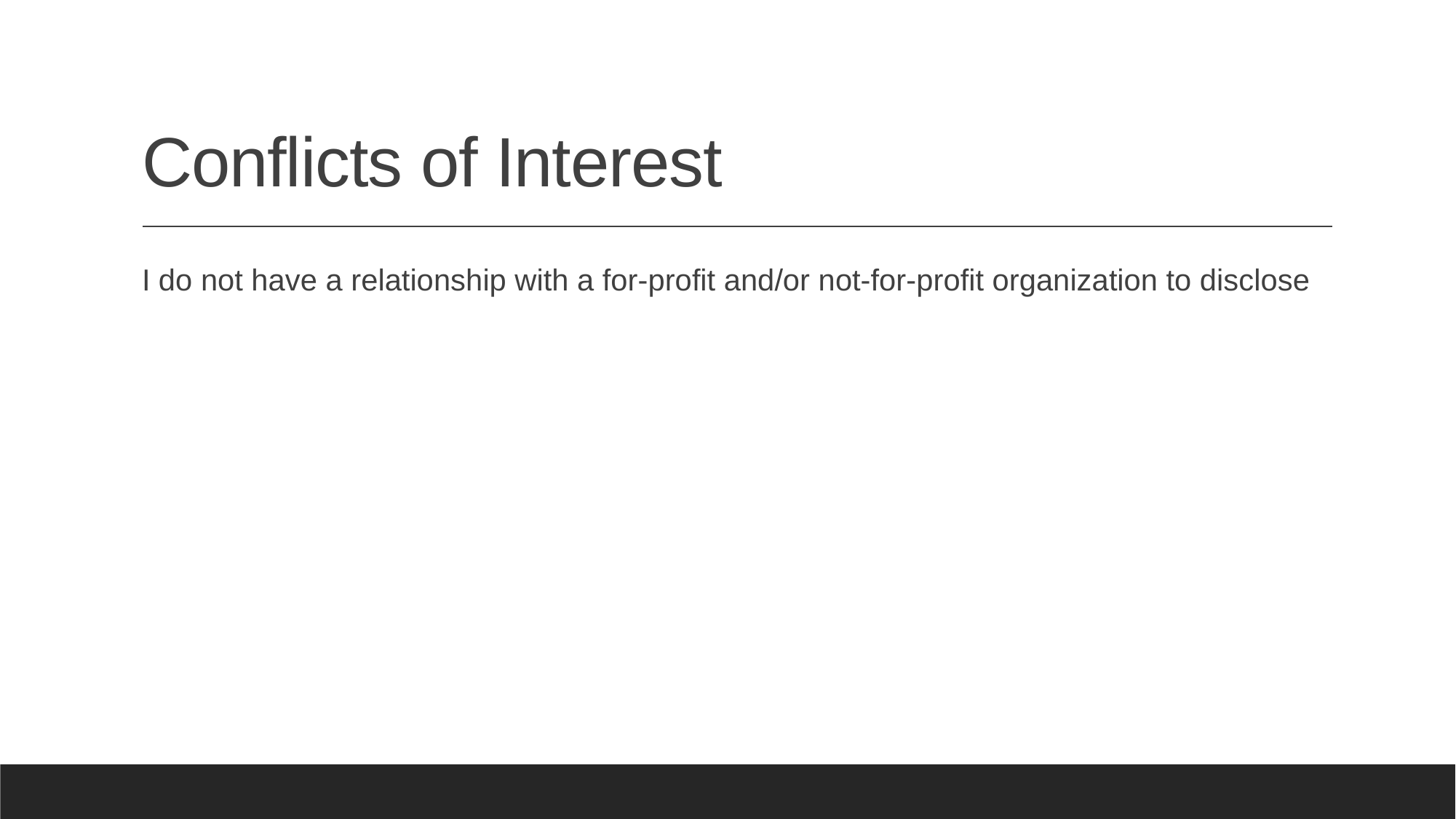

# Conflicts of Interest
I do not have a relationship with a for-profit and/or not-for-profit organization to disclose